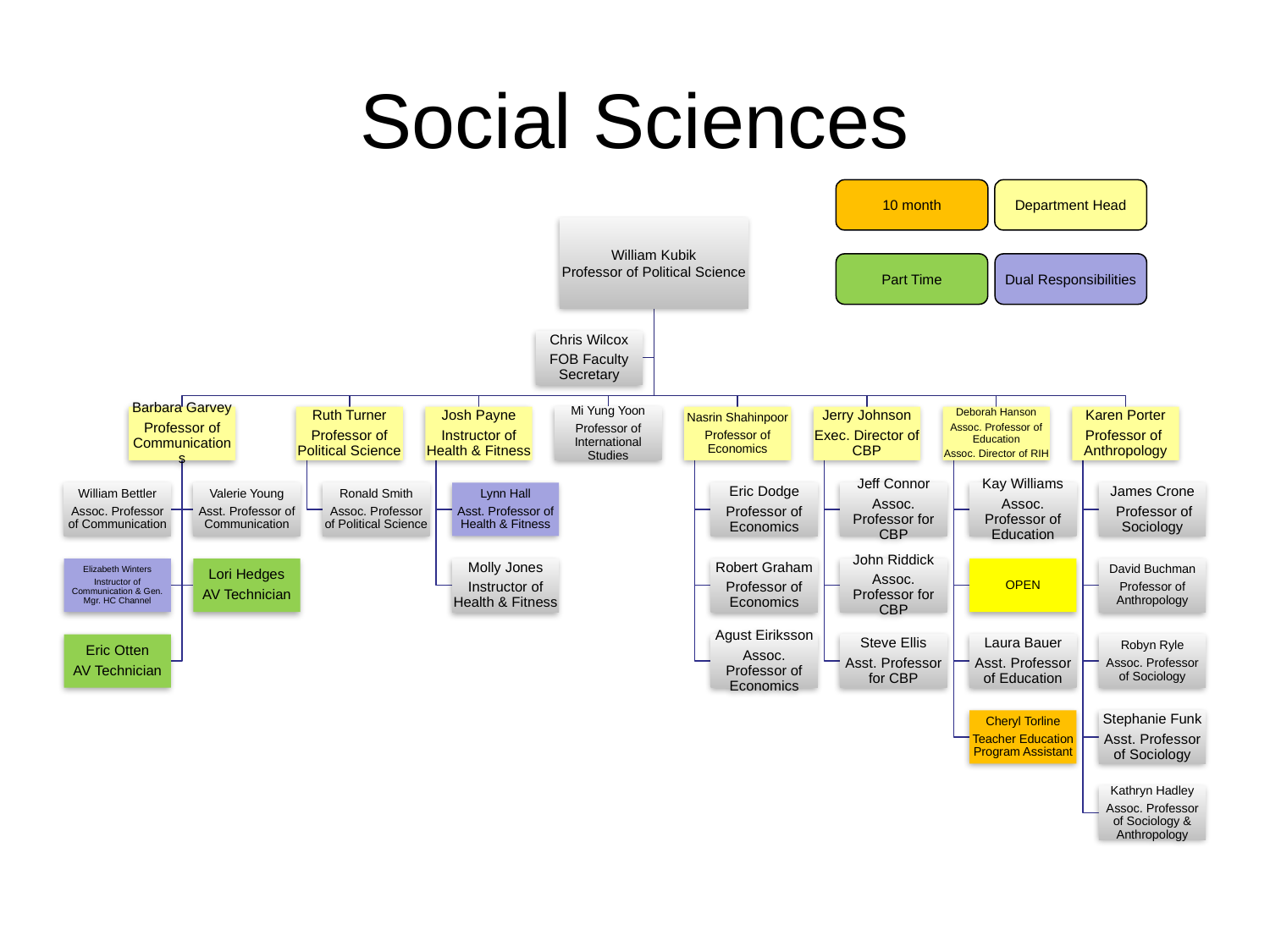

# Social Sciences
William Kubik
Professor of Political Science
Barbara Garvey
Professor of Communications
William Bettler
Assoc. Professor of Communication
Valerie Young
Asst. Professor of Communication
Elizabeth Winters
Instructor of Communication & Gen. Mgr. HC Channel
Lori Hedges
AV Technician
Eric Otten
AV Technician
Ruth Turner
Professor of Political Science
Ronald Smith
Assoc. Professor of Political Science
Josh Payne
Instructor of Health & Fitness
Lynn Hall
Asst. Professor of Health & Fitness
Molly Jones
Instructor of Health & Fitness
Mi Yung Yoon
Professor of International Studies
Nasrin Shahinpoor
Professor of Economics
Eric Dodge
Professor of Economics
Robert Graham
Professor of Economics
Agust Eiriksson
Assoc. Professor of Economics
Jerry Johnson
Exec. Director of CBP
Jeff Connor
Assoc. Professor for CBP
John Riddick
Assoc. Professor for CBP
Steve Ellis
Asst. Professor for CBP
Deborah Hanson
Assoc. Professor of Education
Assoc. Director of RIH
Kay Williams
Assoc. Professor of Education
OPEN
Laura Bauer
Asst. Professor of Education
Cheryl Torline
Teacher Education Program Assistant
Karen Porter
Professor of  Anthropology
James Crone
 Professor of Sociology
David Buchman
Professor of Anthropology
Robyn Ryle
Assoc. Professor of Sociology
Stephanie Funk
Asst. Professor of Sociology
Kathryn Hadley
Assoc. Professor of Sociology & Anthropology
Chris Wilcox
FOB Faculty Secretary
10 month
Department Head

Part Time

Dual Responsibilities